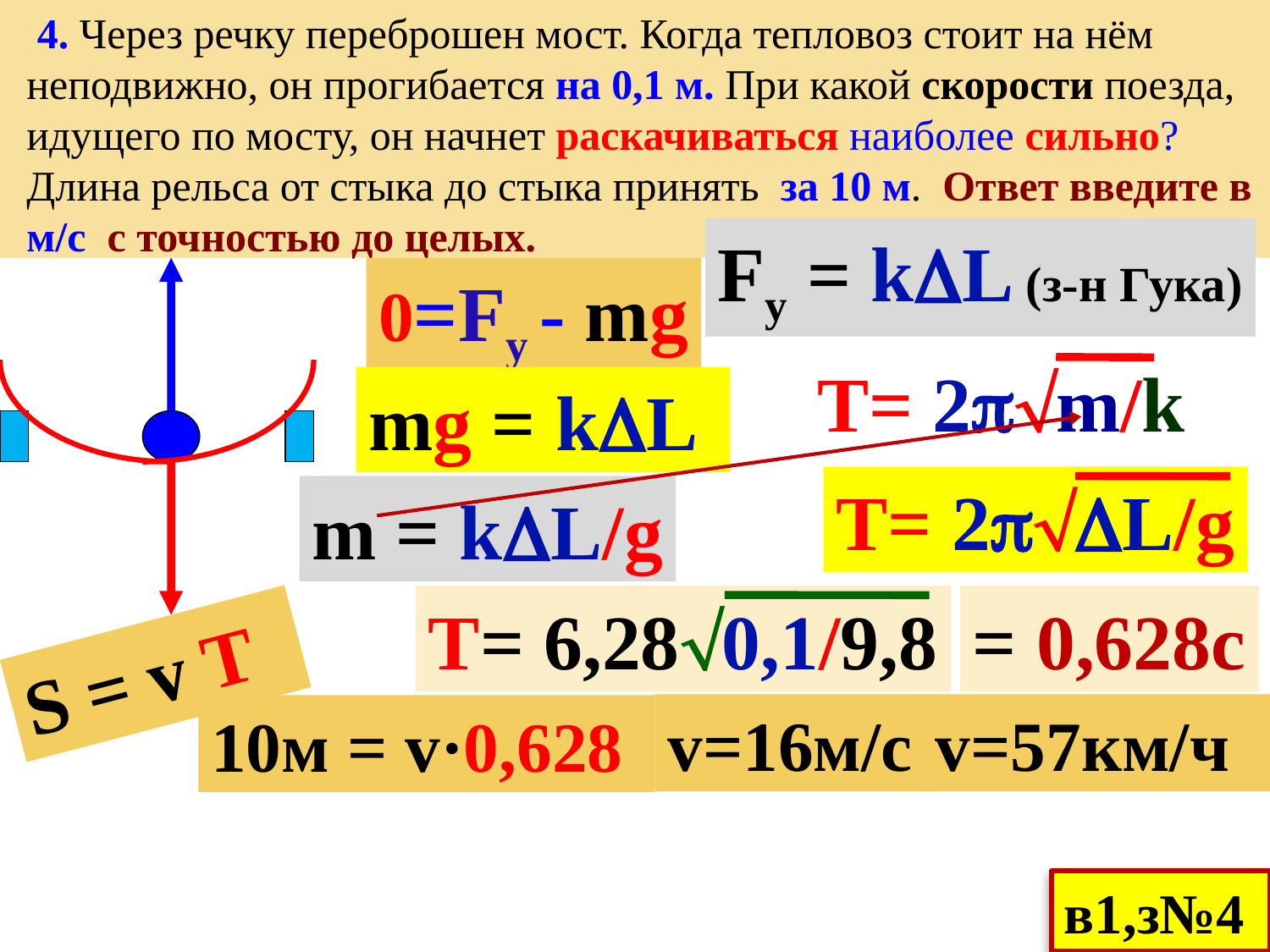

4. Через речку переброшен мост. Когда тепловоз стоит на нём неподвижно, он прогибается на 0,1 м. При какой скорости поезда, идущего по мосту, он начнет раскачиваться наиболее сильно? Длина рельса от стыка до стыка принять  за 10 м.  Ответ введите в м/с  с точностью до целых.

Fу = kΔL (з-н Гука)

0=Fу - mg
T= 2π√m/k
mg = kΔL
T= 2π√ΔL/g
m = kΔL/g
T= 6,28√0,1/9,8
= 0,628с
S = v T
v=16м/с
v=57км/ч
10м = v·0,628
в1,з№4